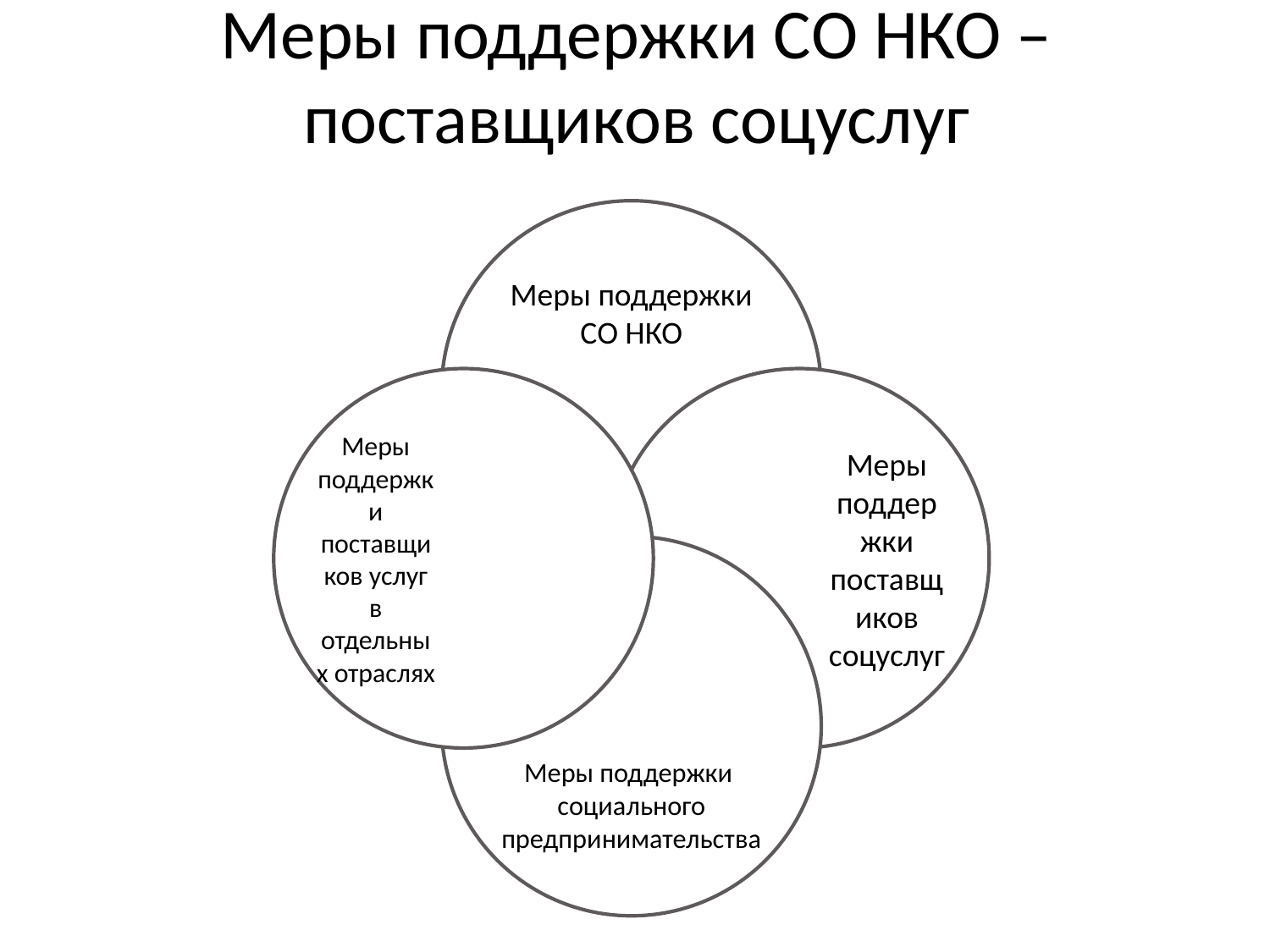

Меры поддержки СО НКО – поставщиков соцуслуг
Меры поддержки СО НКО
Меры поддержки поставщиков соцуслуг
Меры поддержки  социального предпринимательства
Меры поддержки поставщиков услуг в отдельных отраслях